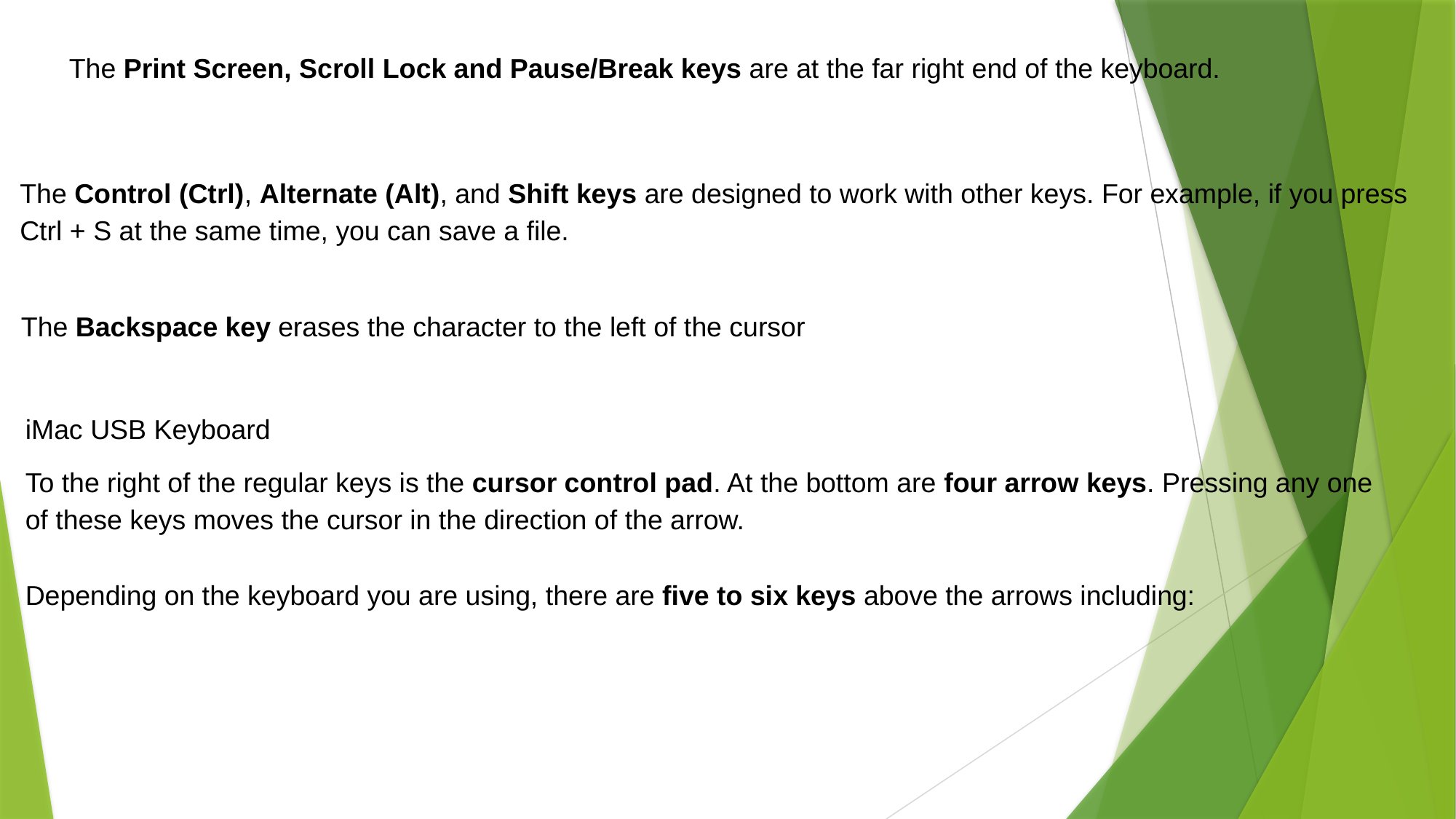

The Print Screen, Scroll Lock and Pause/Break keys are at the far right end of the keyboard.
The Control (Ctrl), Alternate (Alt), and Shift keys are designed to work with other keys. For example, if you press Ctrl + S at the same time, you can save a file.
The Backspace key erases the character to the left of the cursor
iMac USB Keyboard
To the right of the regular keys is the cursor control pad. At the bottom are four arrow keys. Pressing any one of these keys moves the cursor in the direction of the arrow.
Depending on the keyboard you are using, there are five to six keys above the arrows including: